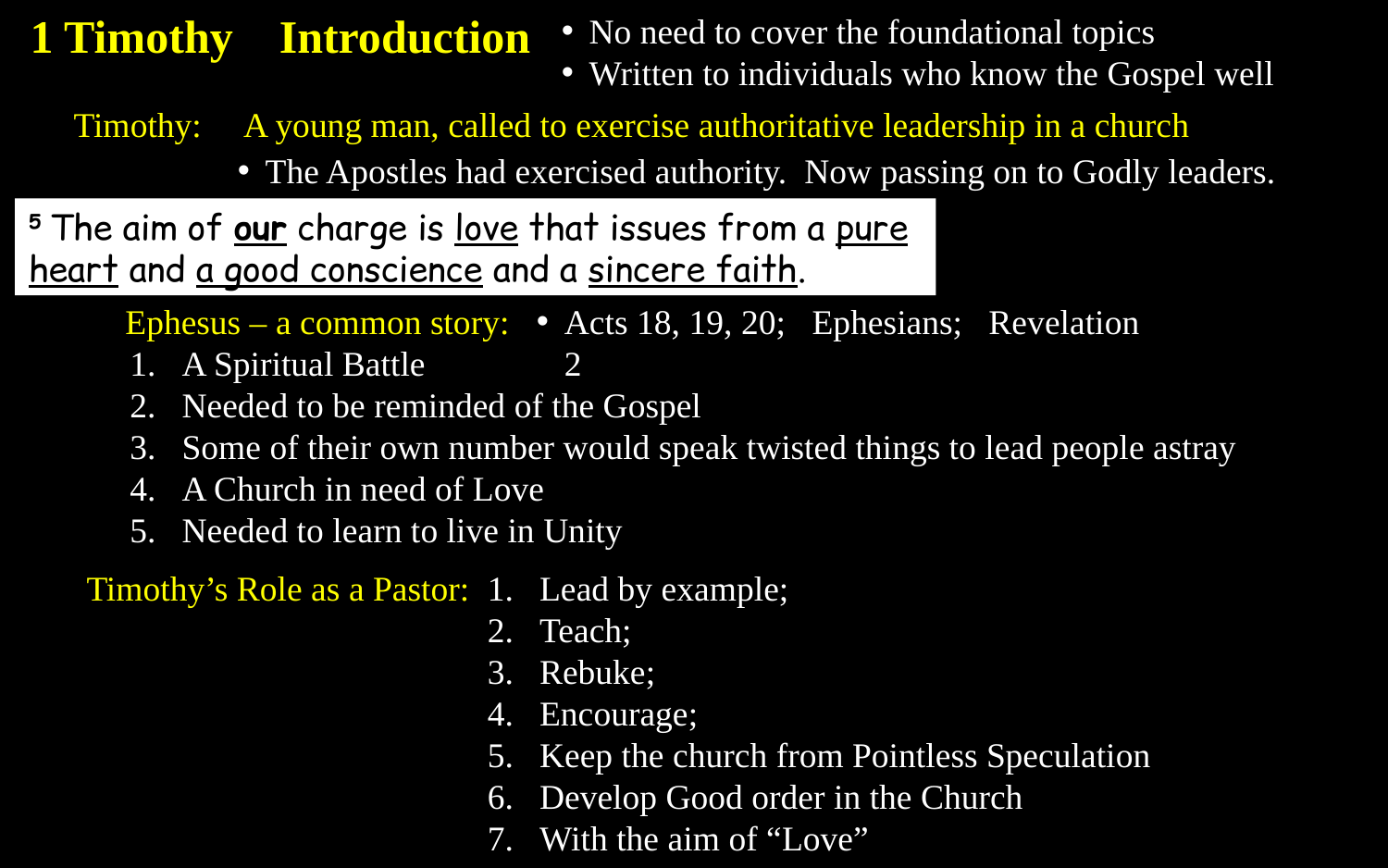

1 Timothy    Introduction
No need to cover the foundational topics
Written to individuals who know the Gospel well
Timothy:     A young man, called to exercise authoritative leadership in a church
The Apostles had exercised authority.  Now passing on to Godly leaders.
5 The aim of our charge is love that issues from a pure heart and a good conscience and a sincere faith.
Ephesus – a common story:
Acts 18, 19, 20;   Ephesians;   Revelation 2
A Spiritual Battle
Needed to be reminded of the Gospel
Some of their own number would speak twisted things to lead people astray
A Church in need of Love
Needed to learn to live in Unity
Timothy’s Role as a Pastor:
Lead by example;
Teach;
Rebuke;
Encourage;
Keep the church from Pointless Speculation
Develop Good order in the Church
With the aim of “Love”